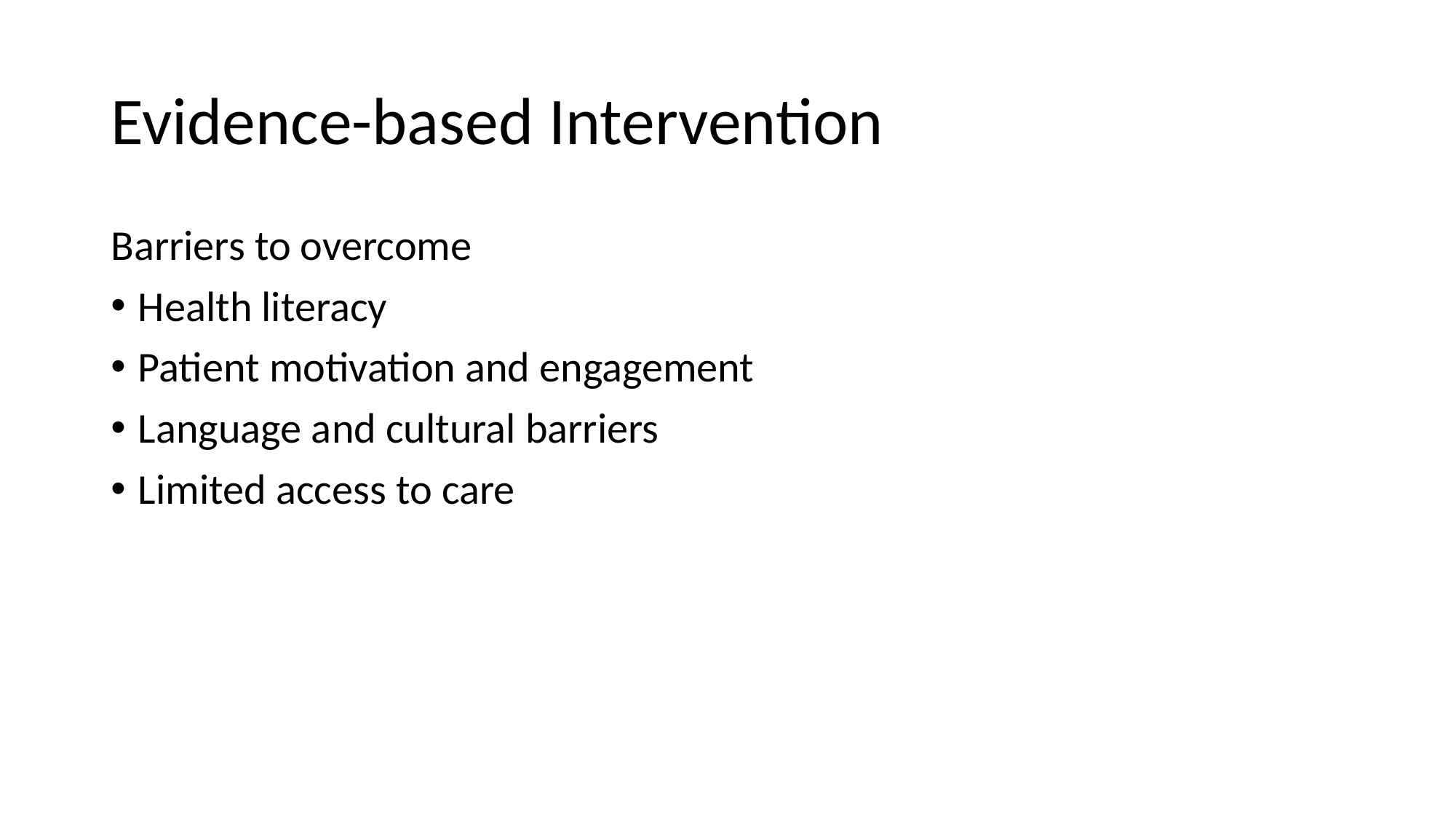

# Evidence-based Intervention
Barriers to overcome
Health literacy
Patient motivation and engagement
Language and cultural barriers
Limited access to care